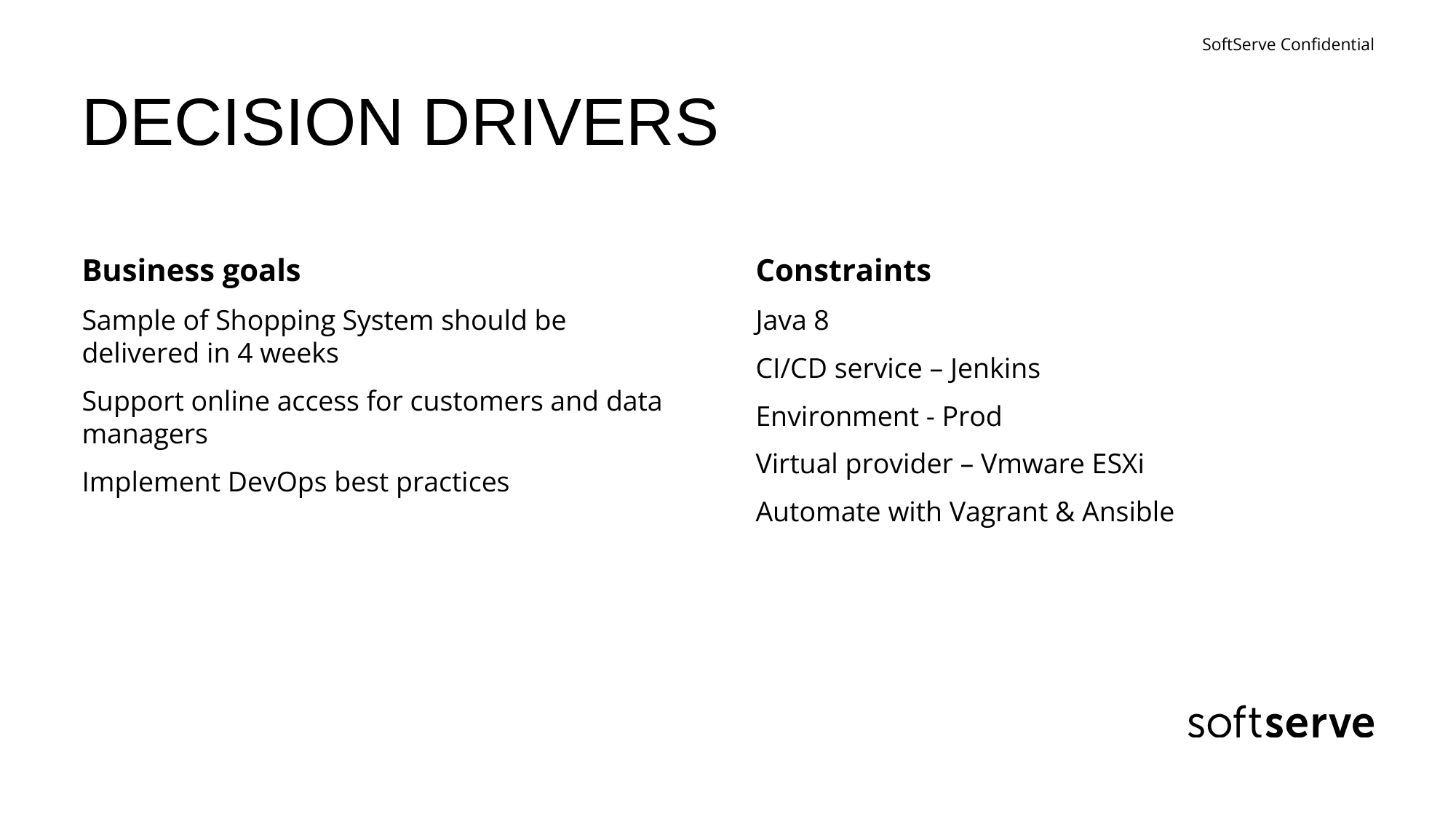

# DECISION DRIVERS
Business goals
Sample of Shopping System should be delivered in 4 weeks
Support online access for customers and data managers
Implement DevOps best practices
Constraints
Java 8
CI/CD service – Jenkins
Environment - Prod
Virtual provider – Vmware ESXi
Automate with Vagrant & Ansible